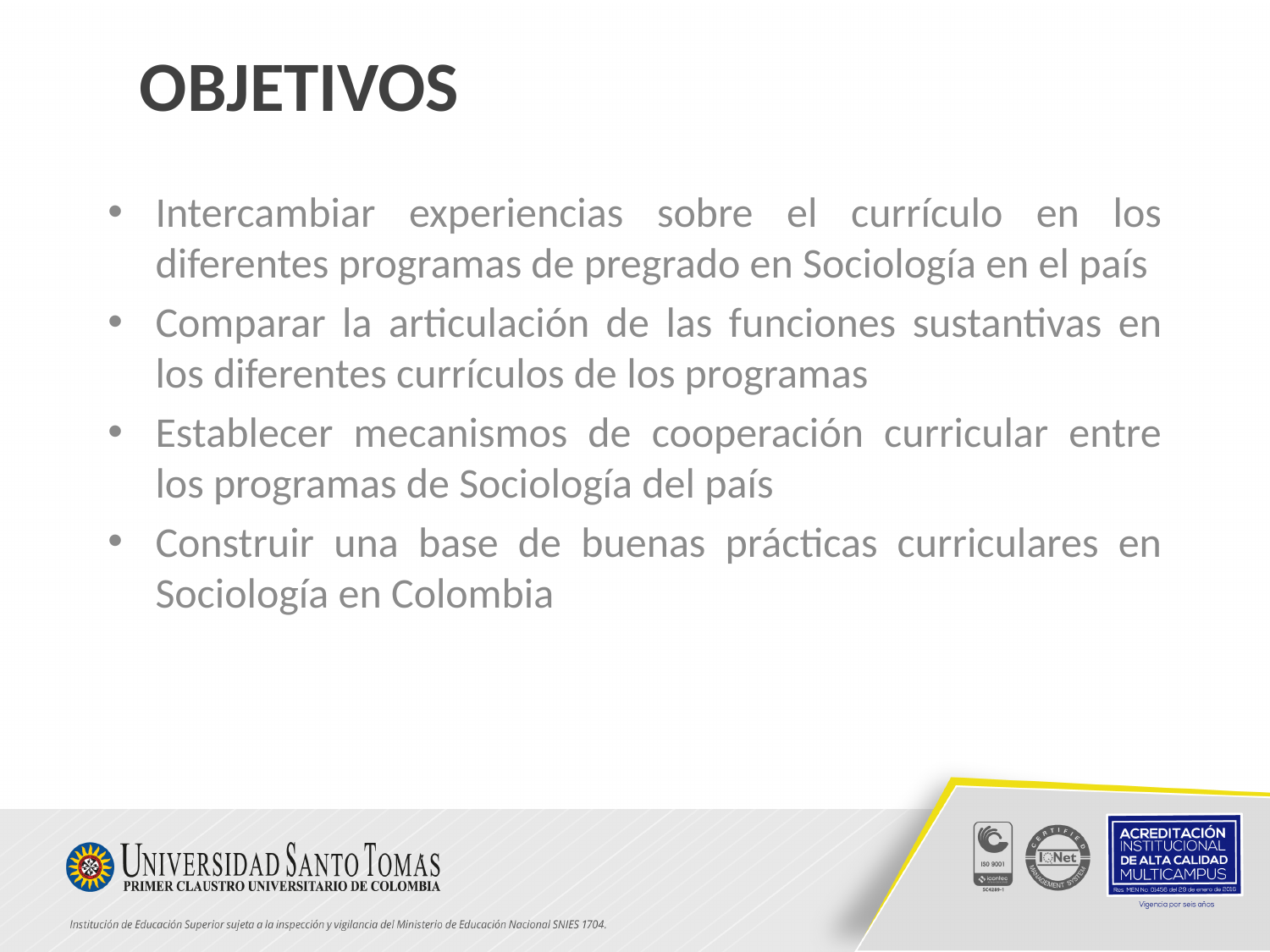

# Objetivos
Intercambiar experiencias sobre el currículo en los diferentes programas de pregrado en Sociología en el país
Comparar la articulación de las funciones sustantivas en los diferentes currículos de los programas
Establecer mecanismos de cooperación curricular entre los programas de Sociología del país
Construir una base de buenas prácticas curriculares en Sociología en Colombia